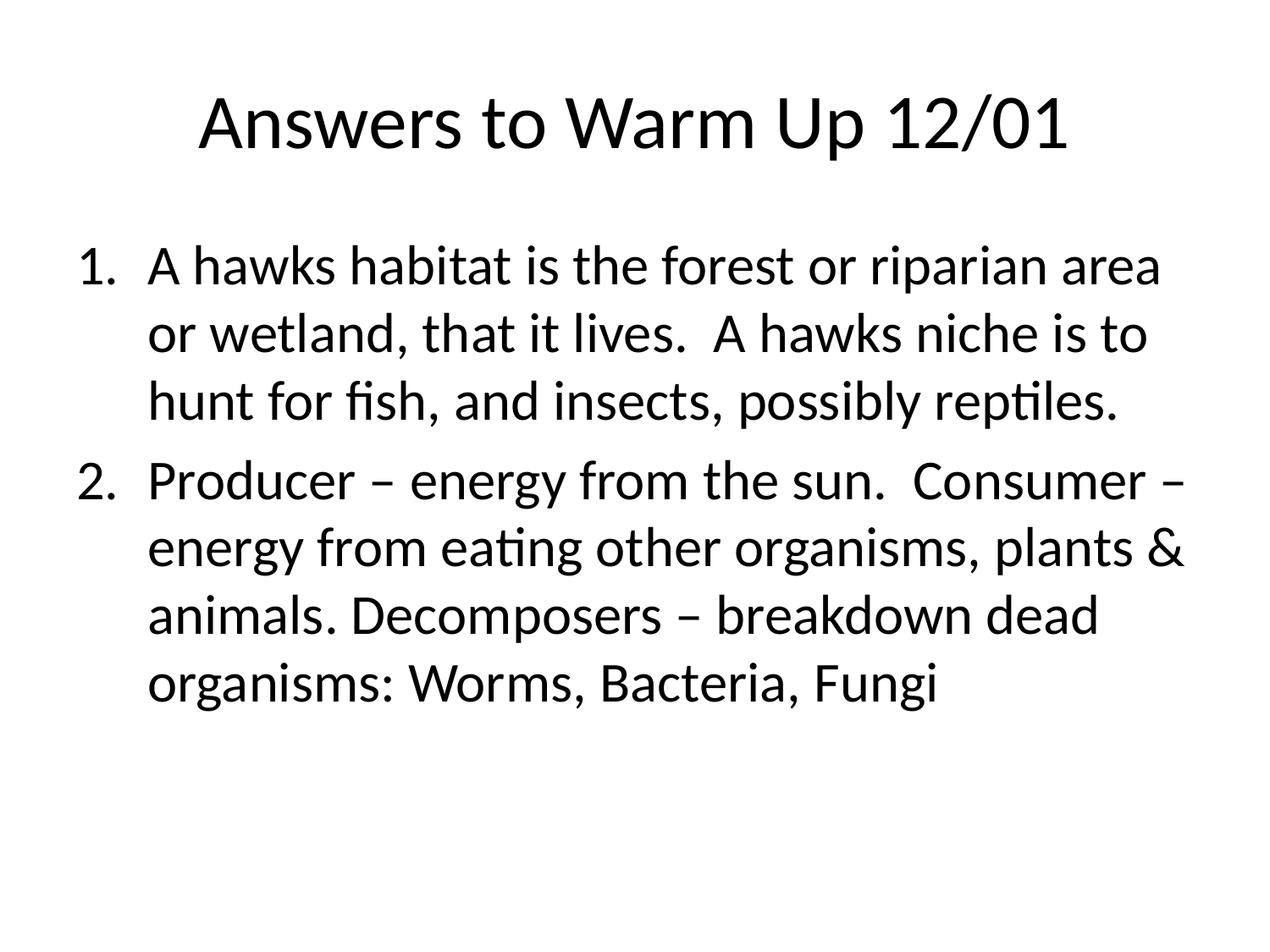

# Answers to Warm Up 12/01
A hawks habitat is the forest or riparian area or wetland, that it lives.  A hawks niche is to hunt for fish, and insects, possibly reptiles.
Producer – energy from the sun.  Consumer – energy from eating other organisms, plants & animals. Decomposers – breakdown dead organisms: Worms, Bacteria, Fungi